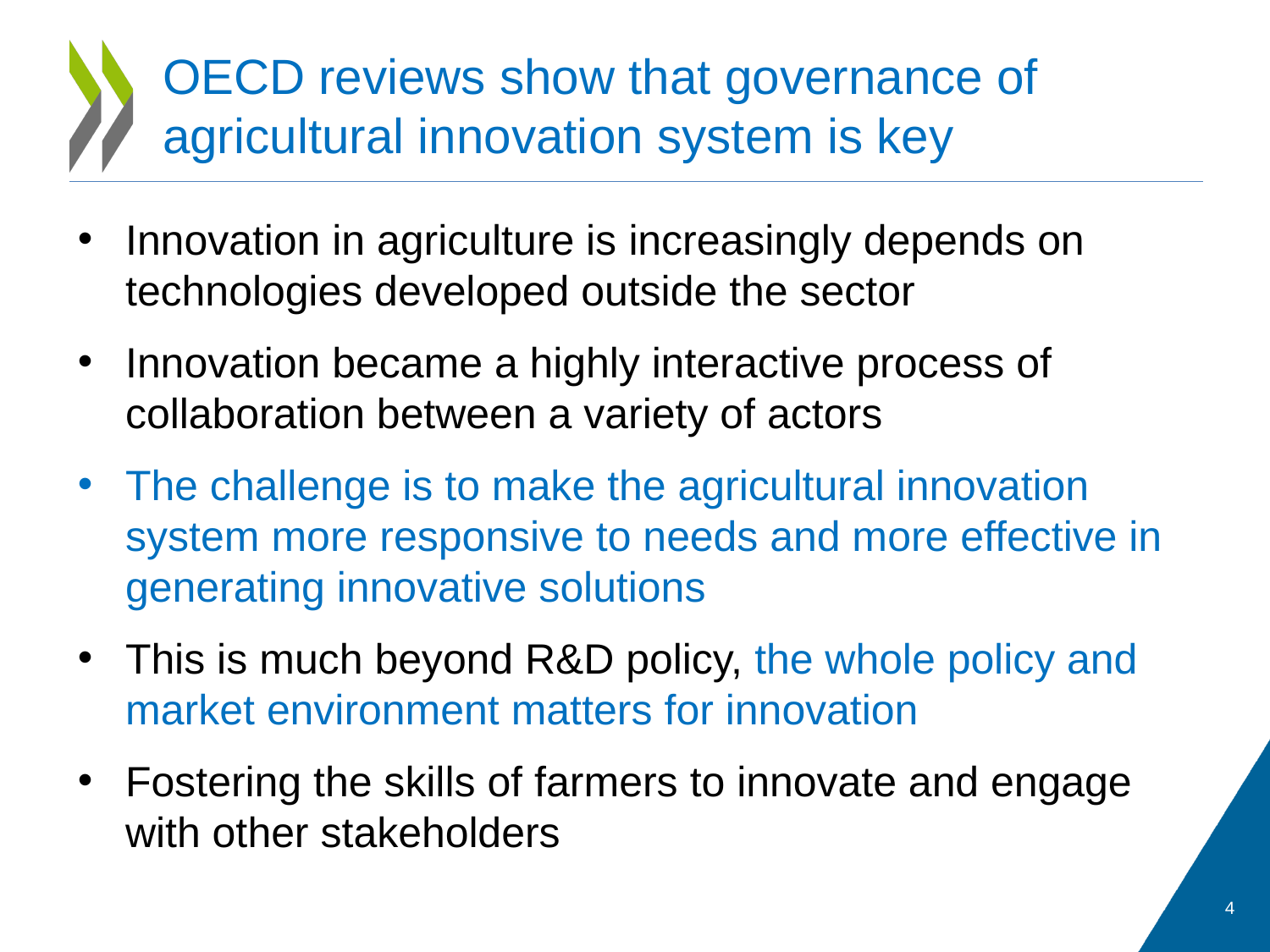

# OECD reviews show that governance of agricultural innovation system is key
Innovation in agriculture is increasingly depends on technologies developed outside the sector
Innovation became a highly interactive process of collaboration between a variety of actors
The challenge is to make the agricultural innovation system more responsive to needs and more effective in generating innovative solutions
This is much beyond R&D policy, the whole policy and market environment matters for innovation
Fostering the skills of farmers to innovate and engage with other stakeholders

4